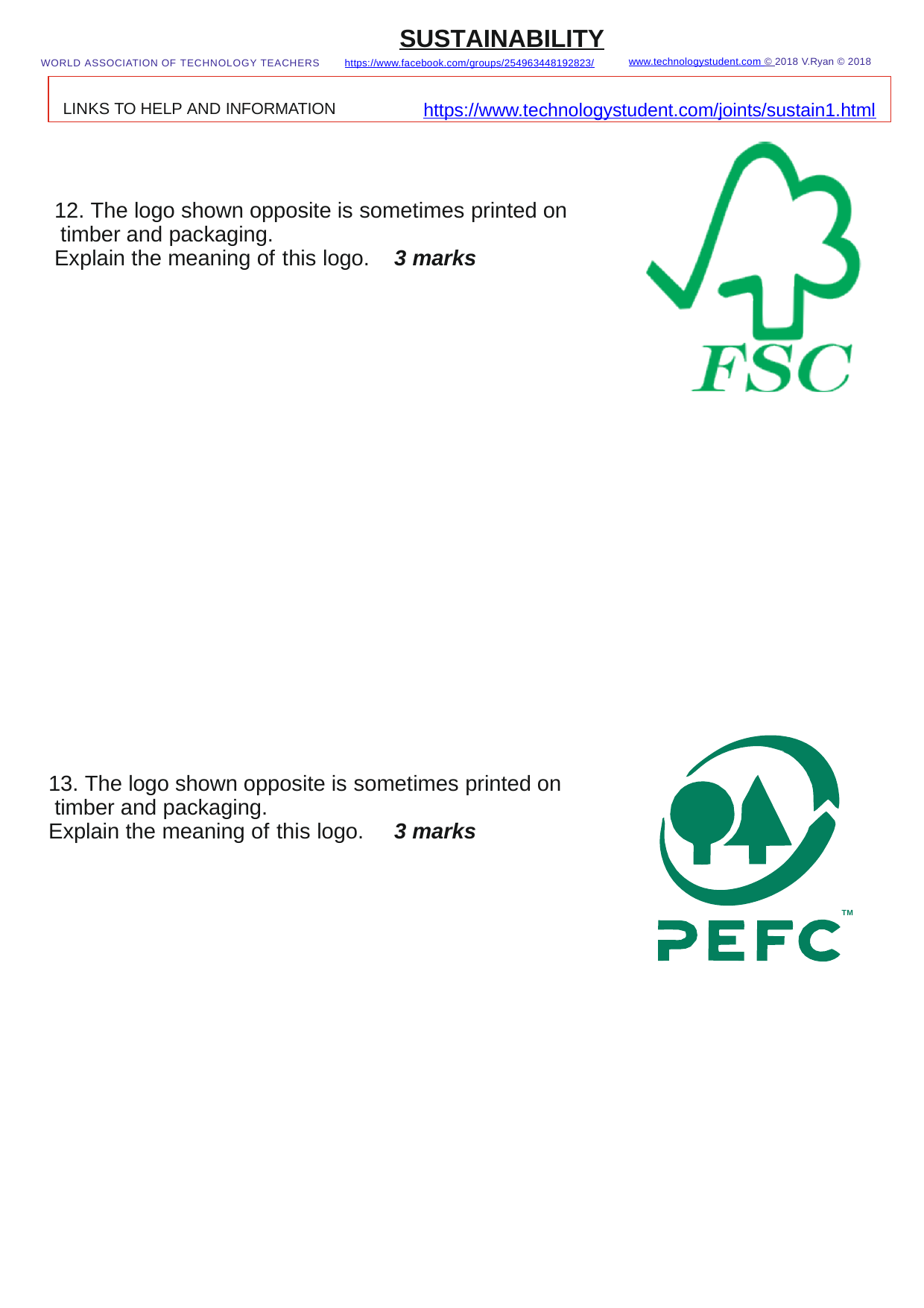

SUSTAINABILITY
https://www.facebook.com/groups/254963448192823/
www.technologystudent.com © 2018 V.Ryan © 2018
WORLD ASSOCIATION OF TECHNOLOGY TEACHERS
LINKS TO HELP AND INFORMATION	https://www.technologystudent.com/joints/sustain1.html

12. The logo shown opposite is sometimes printed on  timber and packaging.
Explain the meaning of this logo.	3 marks

13. The logo shown opposite is sometimes printed on  timber and packaging.
Explain the meaning of this logo.	3 marks
TM